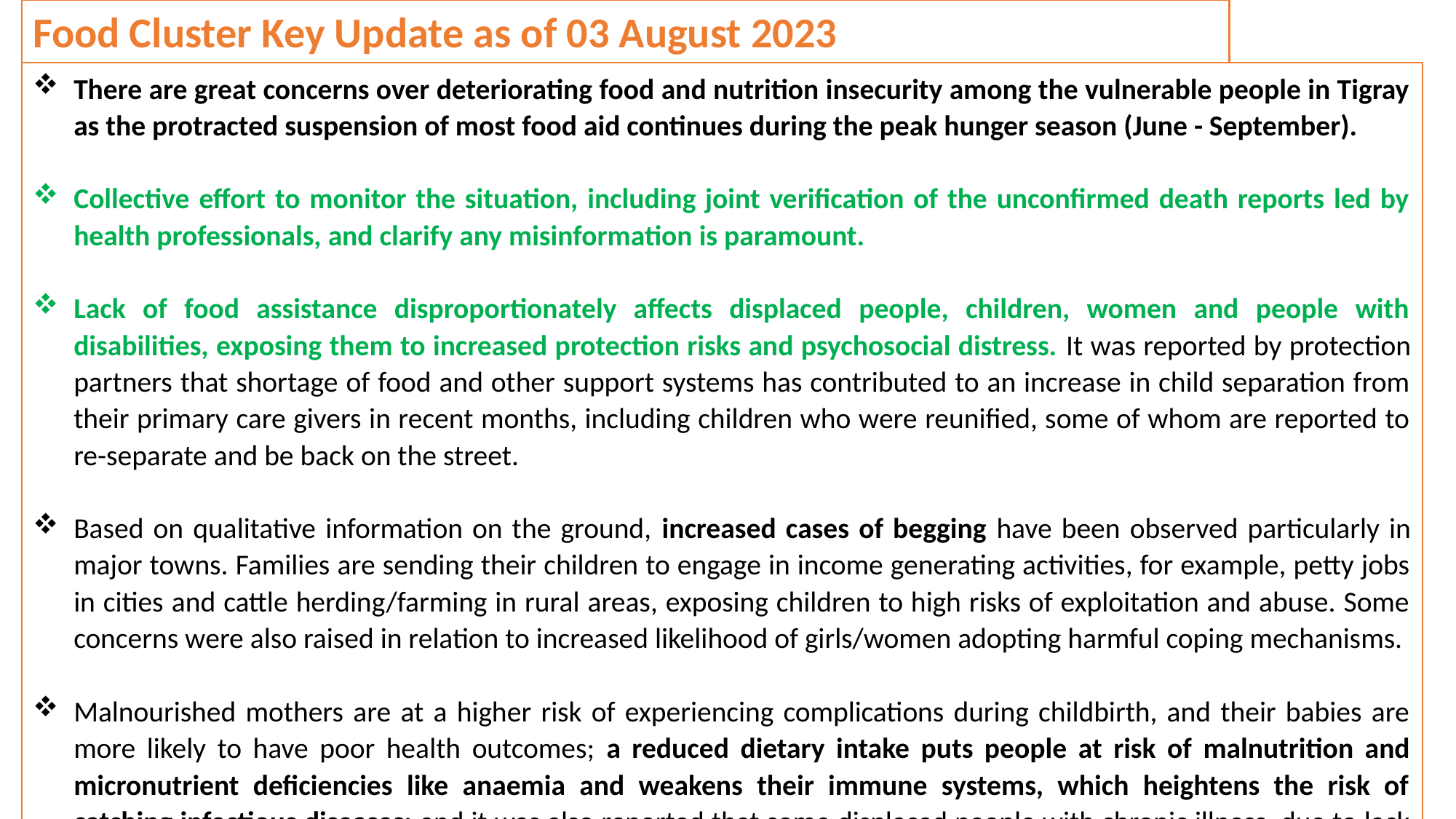

Food Cluster Key Update as of 03 August 2023
There are great concerns over deteriorating food and nutrition insecurity among the vulnerable people in Tigray as the protracted suspension of most food aid continues during the peak hunger season (June - September).

Collective effort to monitor the situation, including joint verification of the unconfirmed death reports led by health professionals, and clarify any misinformation is paramount.

Lack of food assistance disproportionately affects displaced people, children, women and people with disabilities, exposing them to increased protection risks and psychosocial distress. It was reported by protection partners that shortage of food and other support systems has contributed to an increase in child separation from their primary care givers in recent months, including children who were reunified, some of whom are reported to re-separate and be back on the street.

Based on qualitative information on the ground, increased cases of begging have been observed particularly in major towns. Families are sending their children to engage in income generating activities, for example, petty jobs in cities and cattle herding/farming in rural areas, exposing children to high risks of exploitation and abuse. Some concerns were also raised in relation to increased likelihood of girls/women adopting harmful coping mechanisms.

Malnourished mothers are at a higher risk of experiencing complications during childbirth, and their babies are more likely to have poor health outcomes; a reduced dietary intake puts people at risk of malnutrition and micronutrient deficiencies like anaemia and weakens their immune systems, which heightens the risk of catching infectious diseases; and it was also reported that some displaced people with chronic illness, due to lack of food support, had to take their medication with empty stomach, which resulted in health complications.

16